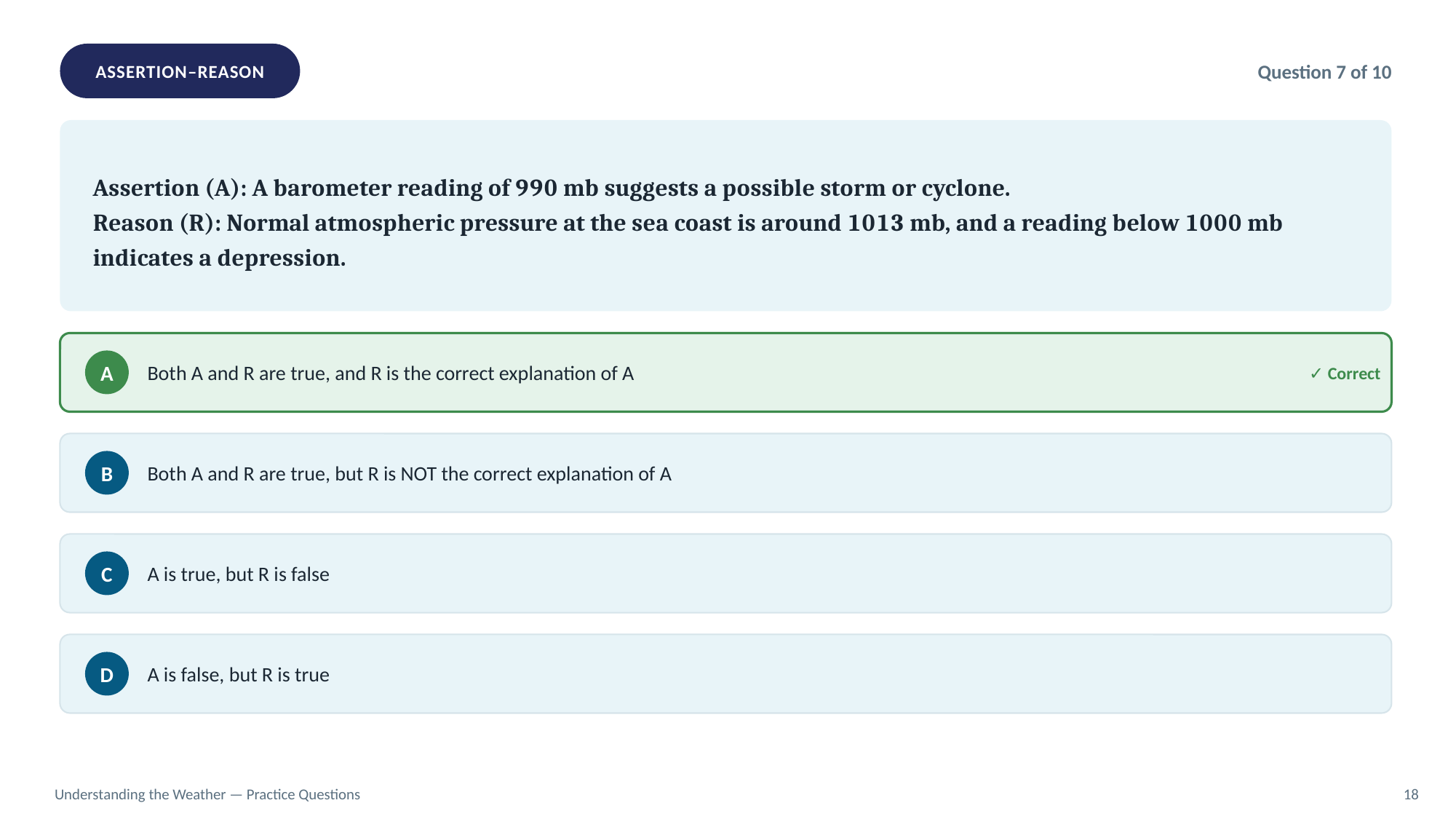

ASSERTION–REASON
Question 7 of 10

Assertion (A): A barometer reading of 990 mb suggests a possible storm or cyclone.
Reason (R): Normal atmospheric pressure at the sea coast is around 1013 mb, and a reading below 1000 mb indicates a depression.

Both A and R are true, and R is the correct explanation of A
✓ Correct

A

Both A and R are true, but R is NOT the correct explanation of A

B

A is true, but R is false

C

A is false, but R is true

D
Understanding the Weather — Practice Questions
18